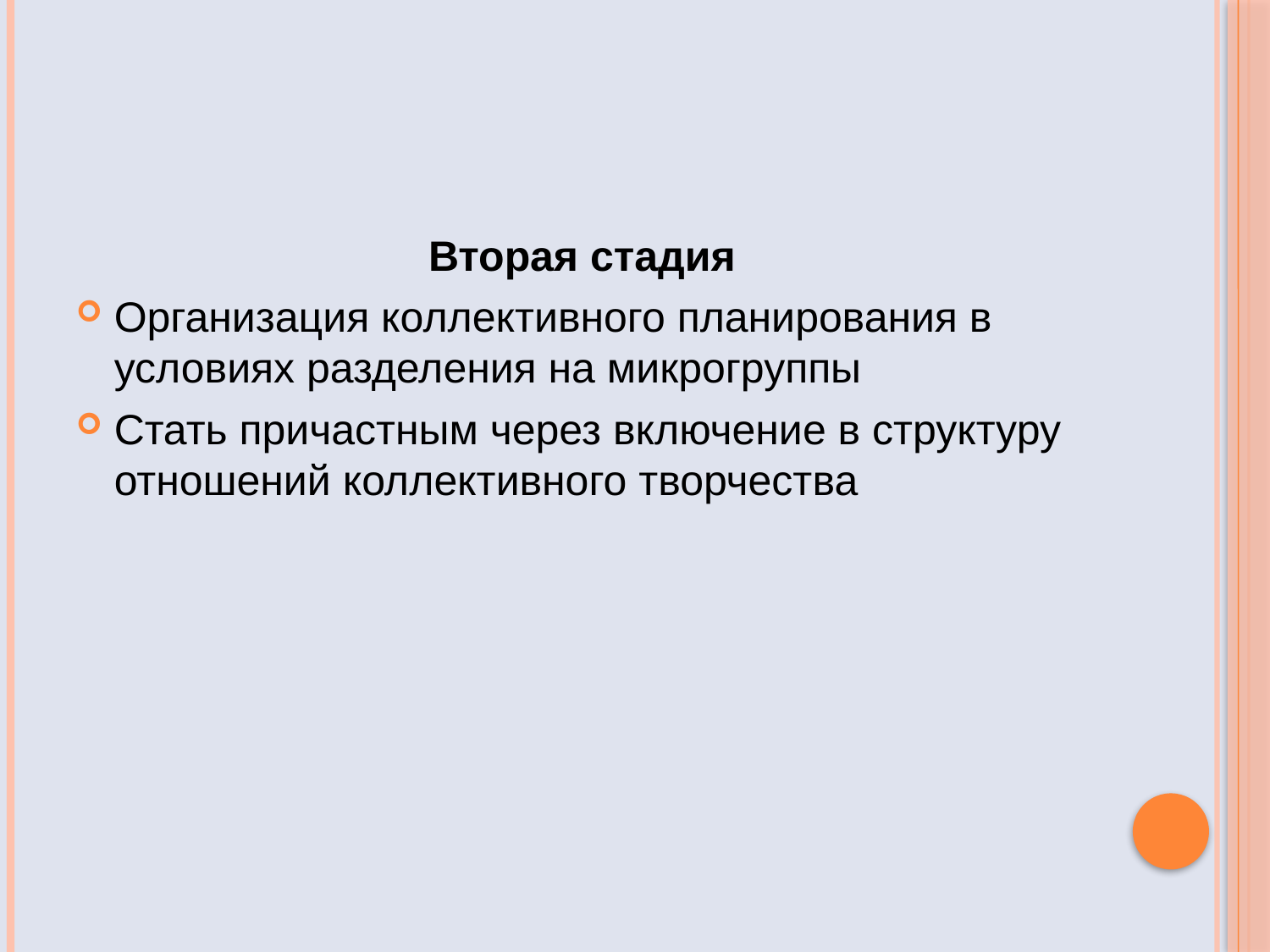

#
Вторая стадия
Организация коллективного планирования в условиях разделения на микрогруппы
Стать причастным через включение в структуру отношений коллективного творчества